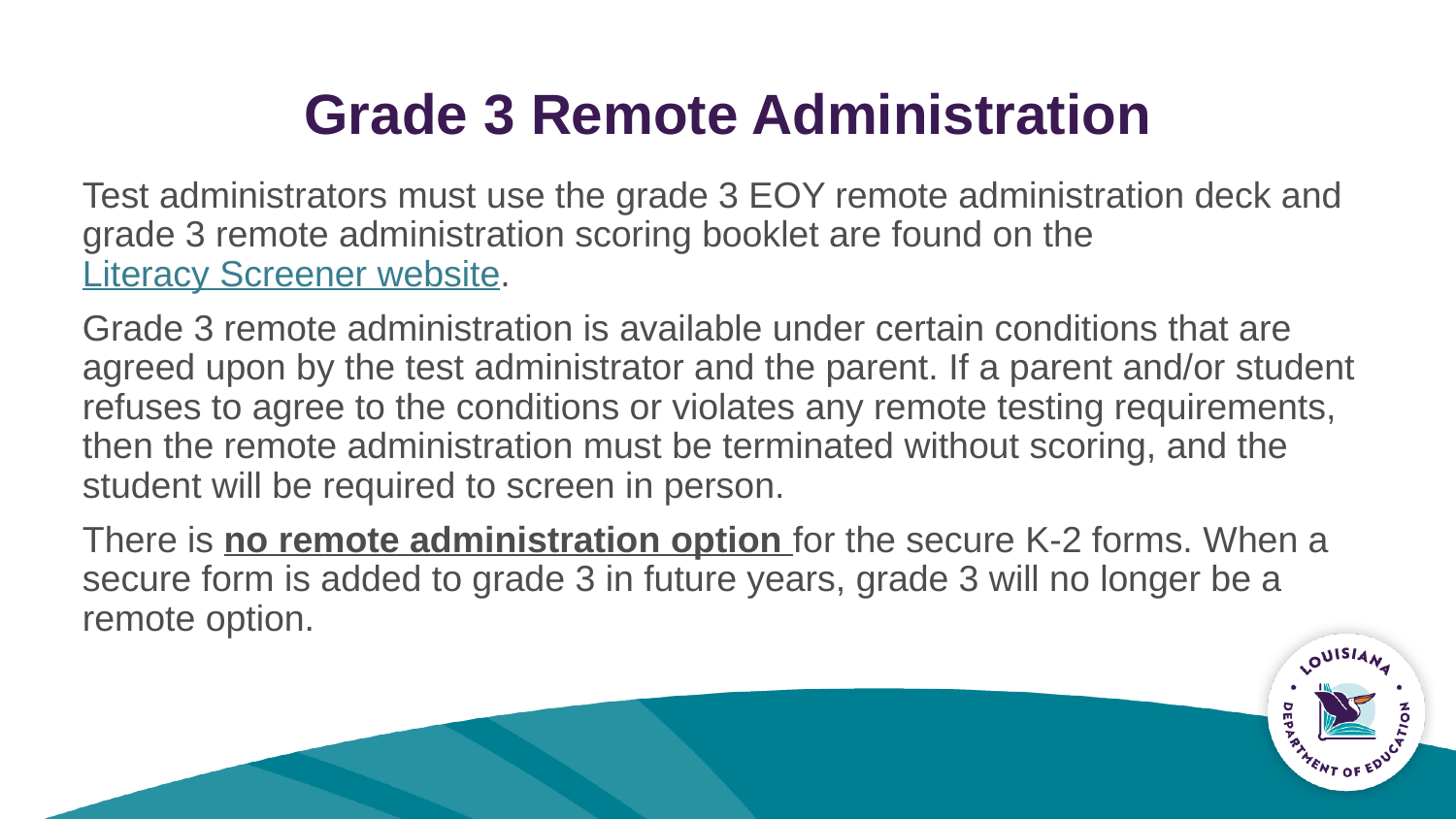

# Grade 3 Remote Administration
Test administrators must use the grade 3 EOY remote administration deck and grade 3 remote administration scoring booklet are found on the Literacy Screener website.
Grade 3 remote administration is available under certain conditions that are agreed upon by the test administrator and the parent. If a parent and/or student refuses to agree to the conditions or violates any remote testing requirements, then the remote administration must be terminated without scoring, and the student will be required to screen in person.
There is no remote administration option for the secure K-2 forms. When a secure form is added to grade 3 in future years, grade 3 will no longer be a remote option.